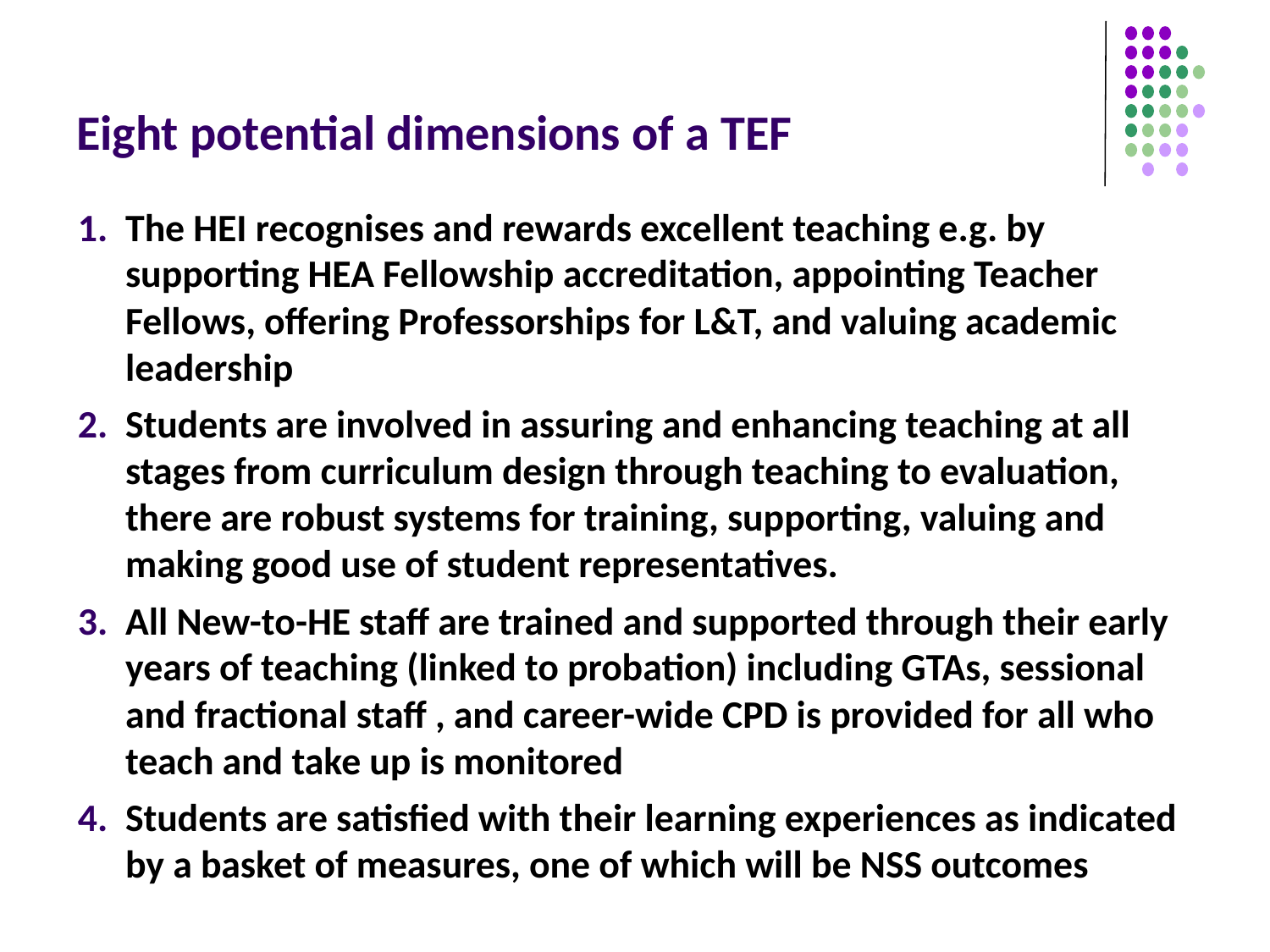

# Eight potential dimensions of a TEF
The HEI recognises and rewards excellent teaching e.g. by supporting HEA Fellowship accreditation, appointing Teacher Fellows, offering Professorships for L&T, and valuing academic leadership
Students are involved in assuring and enhancing teaching at all stages from curriculum design through teaching to evaluation, there are robust systems for training, supporting, valuing and making good use of student representatives.
All New-to-HE staff are trained and supported through their early years of teaching (linked to probation) including GTAs, sessional and fractional staff , and career-wide CPD is provided for all who teach and take up is monitored
Students are satisfied with their learning experiences as indicated by a basket of measures, one of which will be NSS outcomes